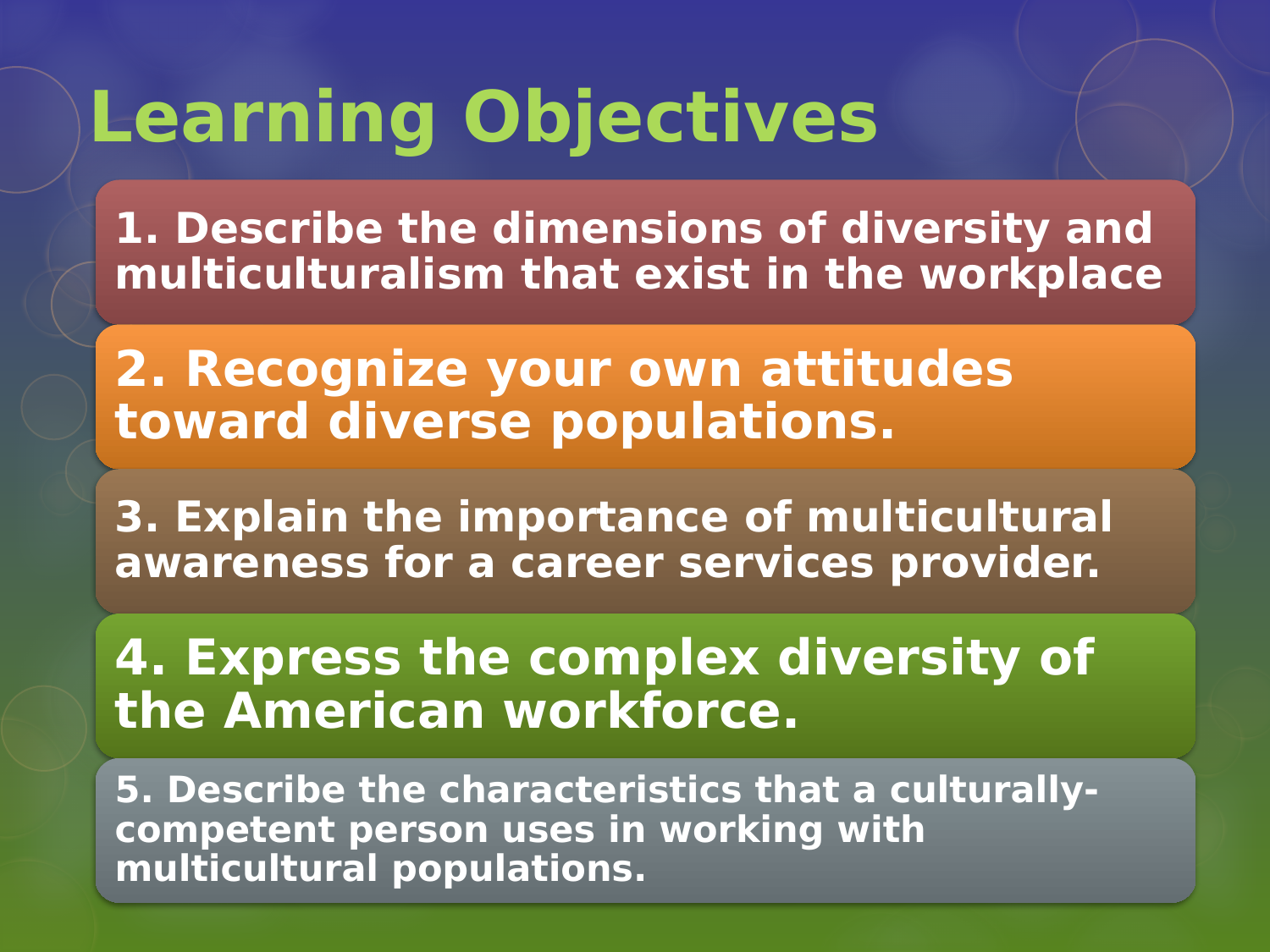

# Learning Objectives
1. Describe the dimensions of diversity and multiculturalism that exist in the workplace
2. Recognize your own attitudes toward diverse populations.
3. Explain the importance of multicultural awareness for a career services provider.
4. Express the complex diversity of the American workforce.
5. Describe the characteristics that a culturally-competent person uses in working with multicultural populations.